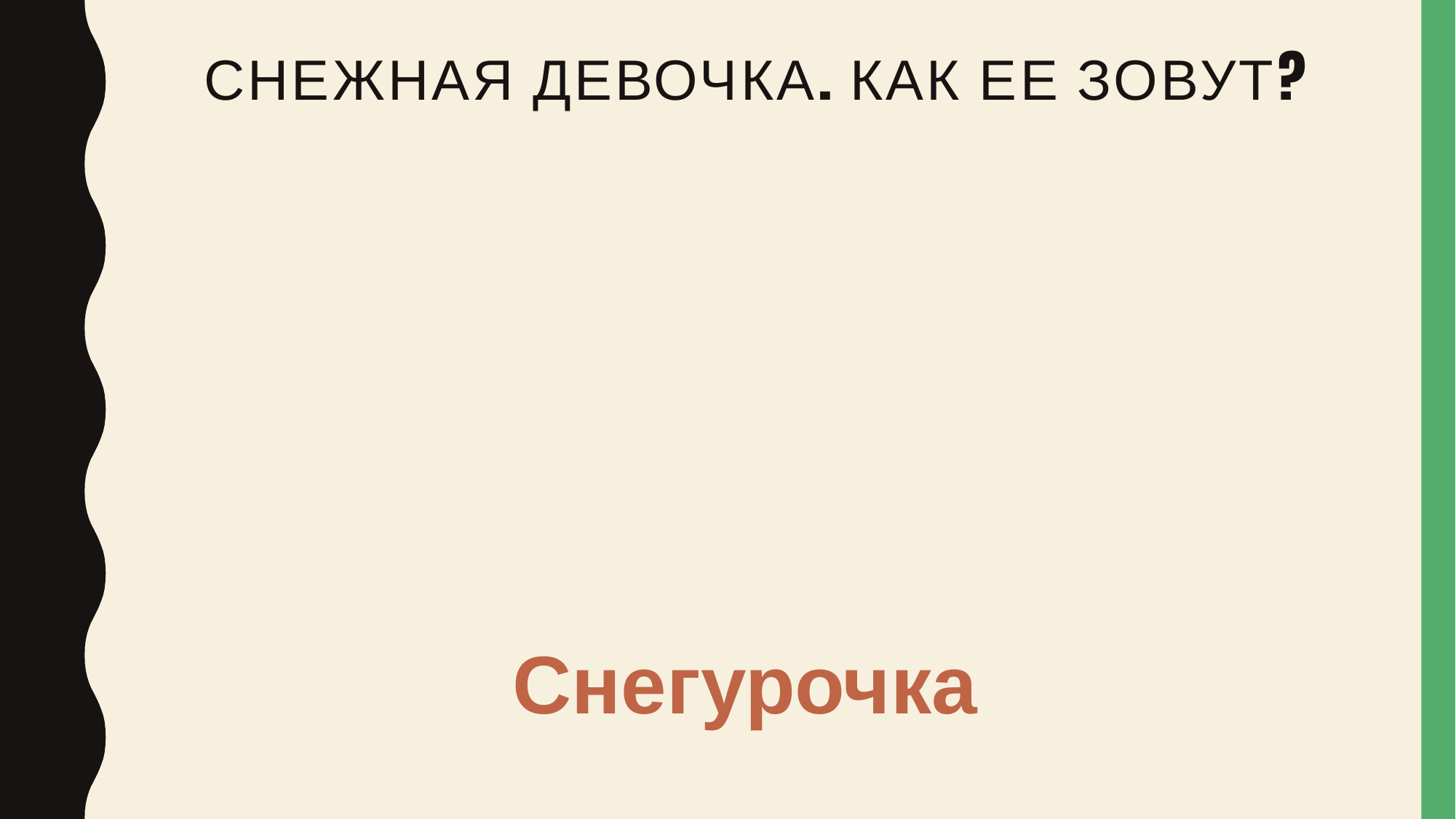

# Снежная девочка. Как ее зовут?
Снегурочка